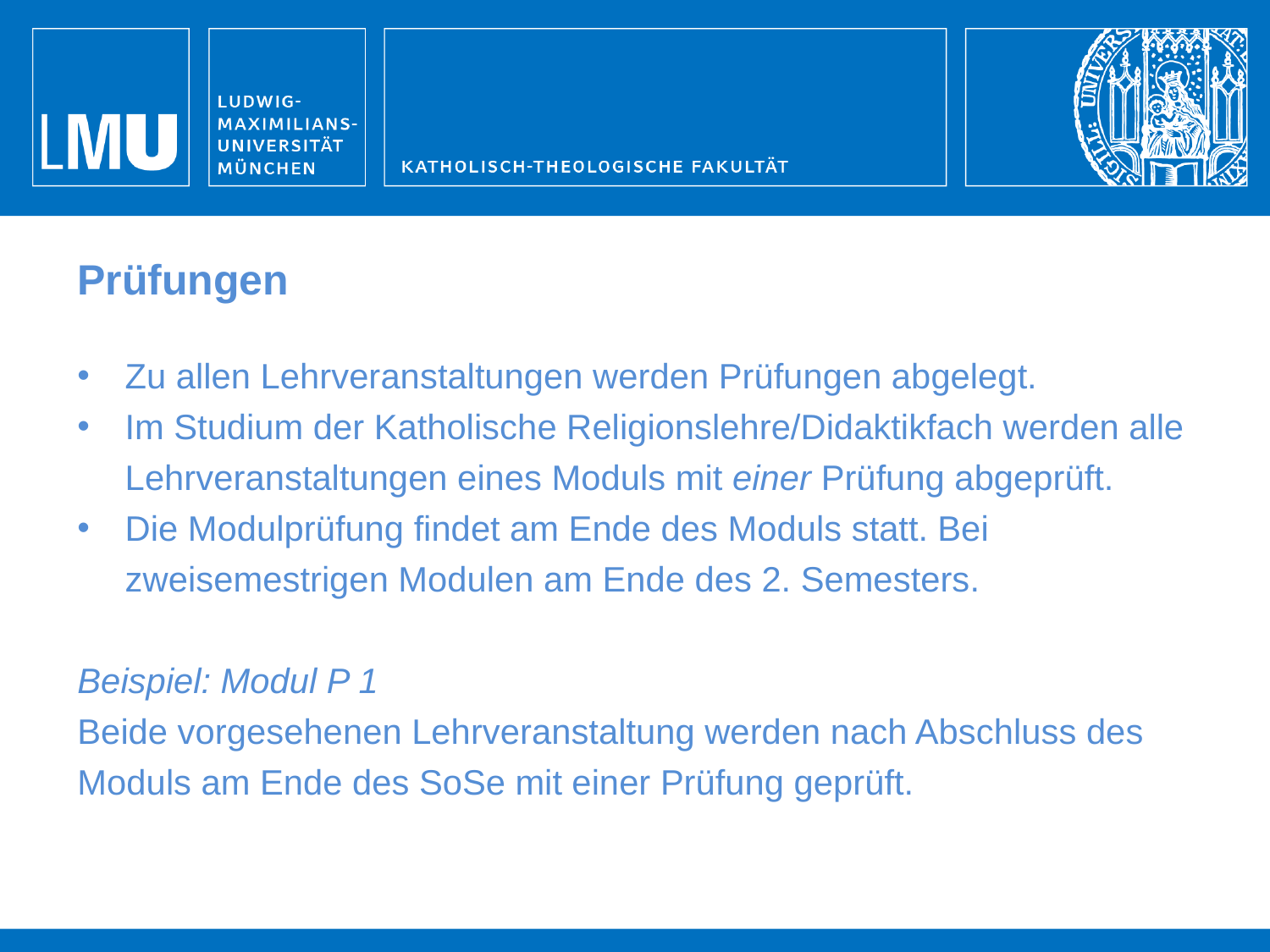

Prüfungen

Zu allen Lehrveranstaltungen werden Prüfungen abgelegt.
Im Studium der Katholische Religionslehre/Didaktikfach werden alle Lehrveranstaltungen eines Moduls mit einer Prüfung abgeprüft.
Die Modulprüfung findet am Ende des Moduls statt. Bei zweisemestrigen Modulen am Ende des 2. Semesters.

Beispiel: Modul P 1
Beide vorgesehenen Lehrveranstaltung werden nach Abschluss des Moduls am Ende des SoSe mit einer Prüfung geprüft.